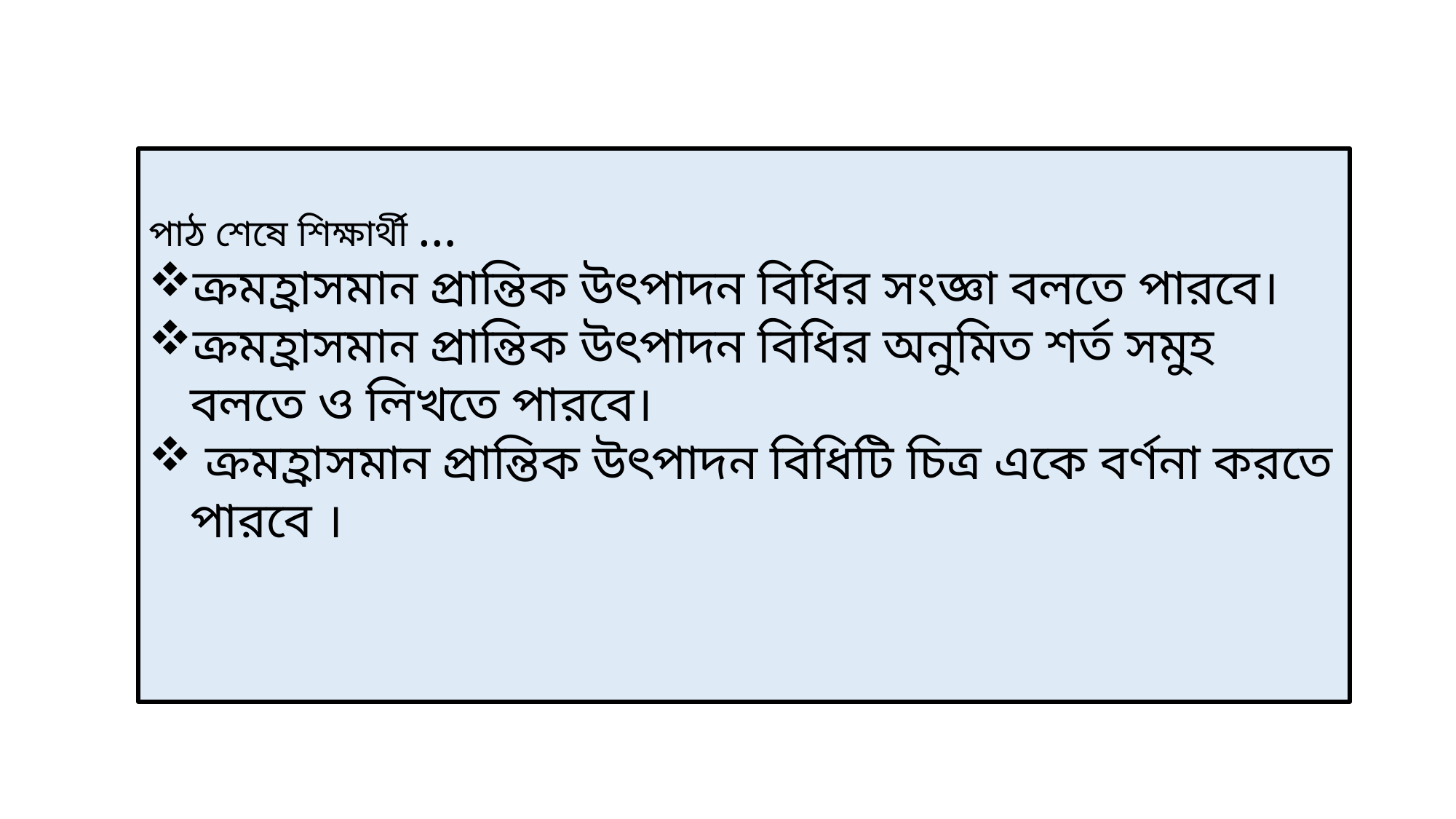

পাঠ শেষে শিক্ষার্থী …
ক্রমহ্রাসমান প্রান্তিক উৎপাদন বিধির সংজ্ঞা বলতে পারবে।
ক্রমহ্রাসমান প্রান্তিক উৎপাদন বিধির অনুমিত শর্ত সমুহ বলতে ও লিখতে পারবে।
 ক্রমহ্রাসমান প্রান্তিক উৎপাদন বিধিটি চিত্র একে বর্ণনা করতে পারবে ।